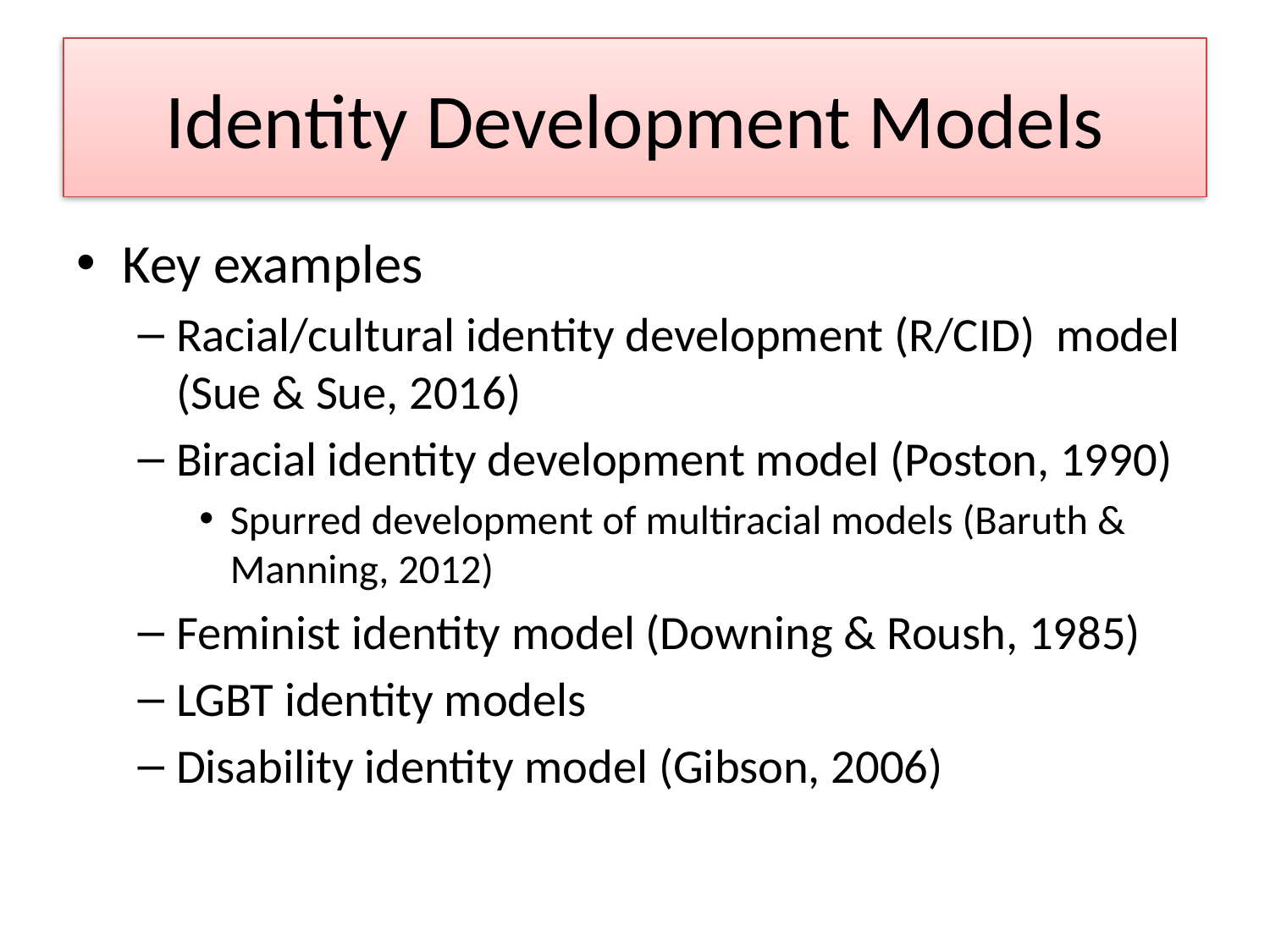

# Identity Development Models
Key examples
Racial/cultural identity development (R/CID)  model (Sue & Sue, 2016)
Biracial identity development model (Poston, 1990)
Spurred development of multiracial models (Baruth & Manning, 2012)
Feminist identity model (Downing & Roush, 1985)
LGBT identity models
Disability identity model (Gibson, 2006)